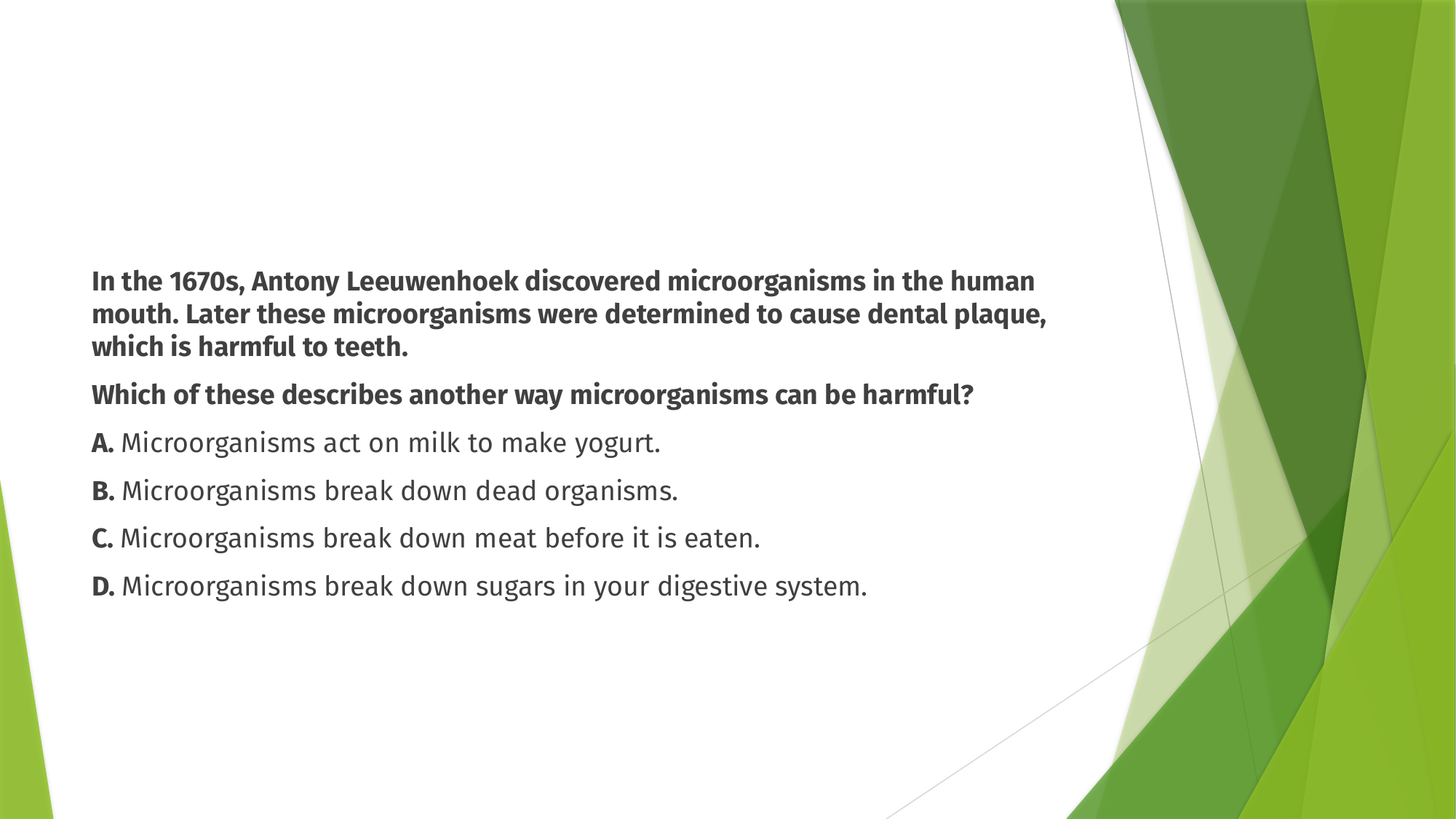

#
In the 1670s, Antony Leeuwenhoek discovered microorganisms in the human mouth. Later these microorganisms were determined to cause dental plaque, which is harmful to teeth.
Which of these describes another way microorganisms can be harmful?
A. Microorganisms act on milk to make yogurt.
B. Microorganisms break down dead organisms.
C. Microorganisms break down meat before it is eaten.
D. Microorganisms break down sugars in your digestive system.